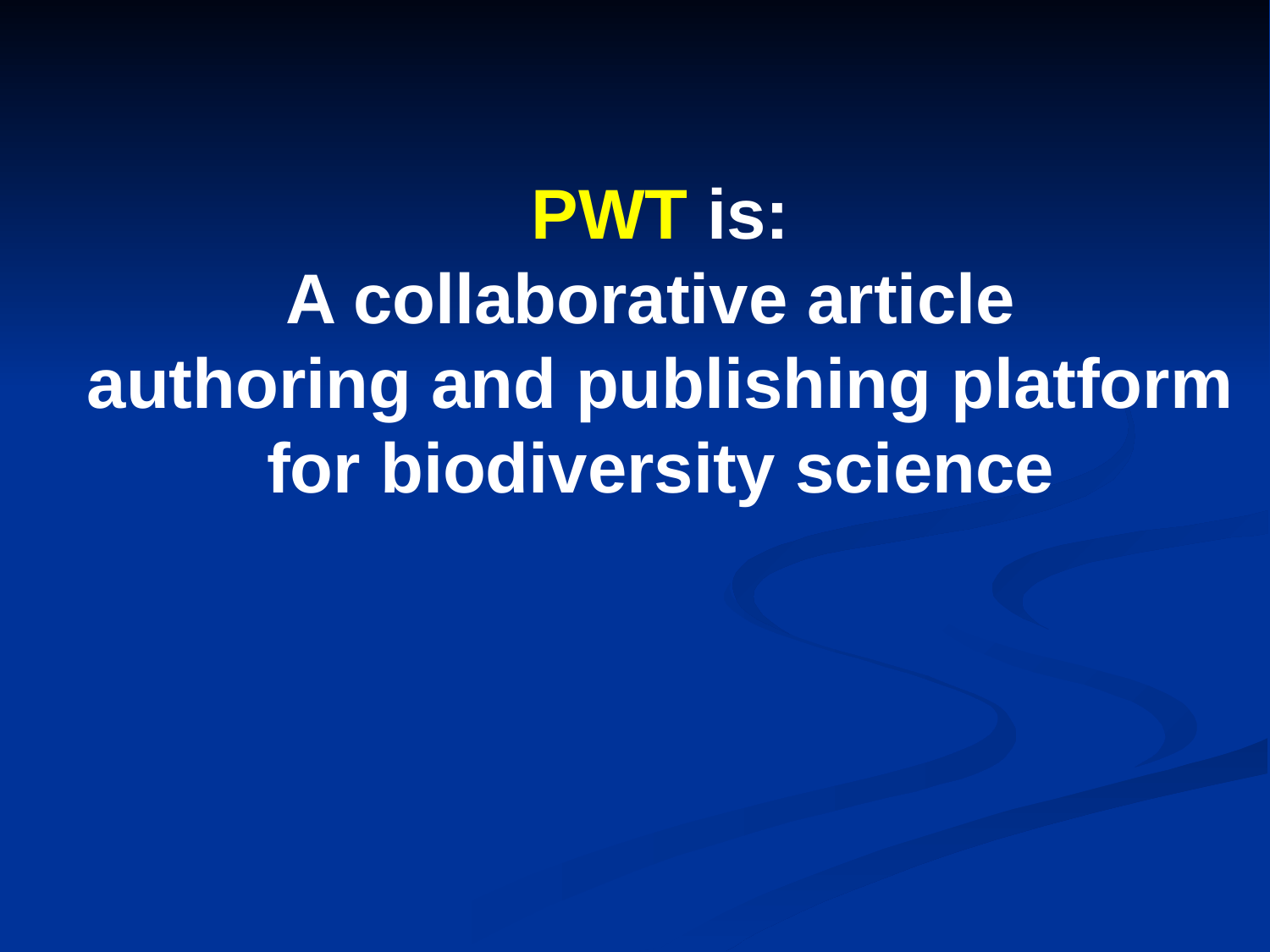

# PWT is: A collaborative article authoring and publishing platform for biodiversity science